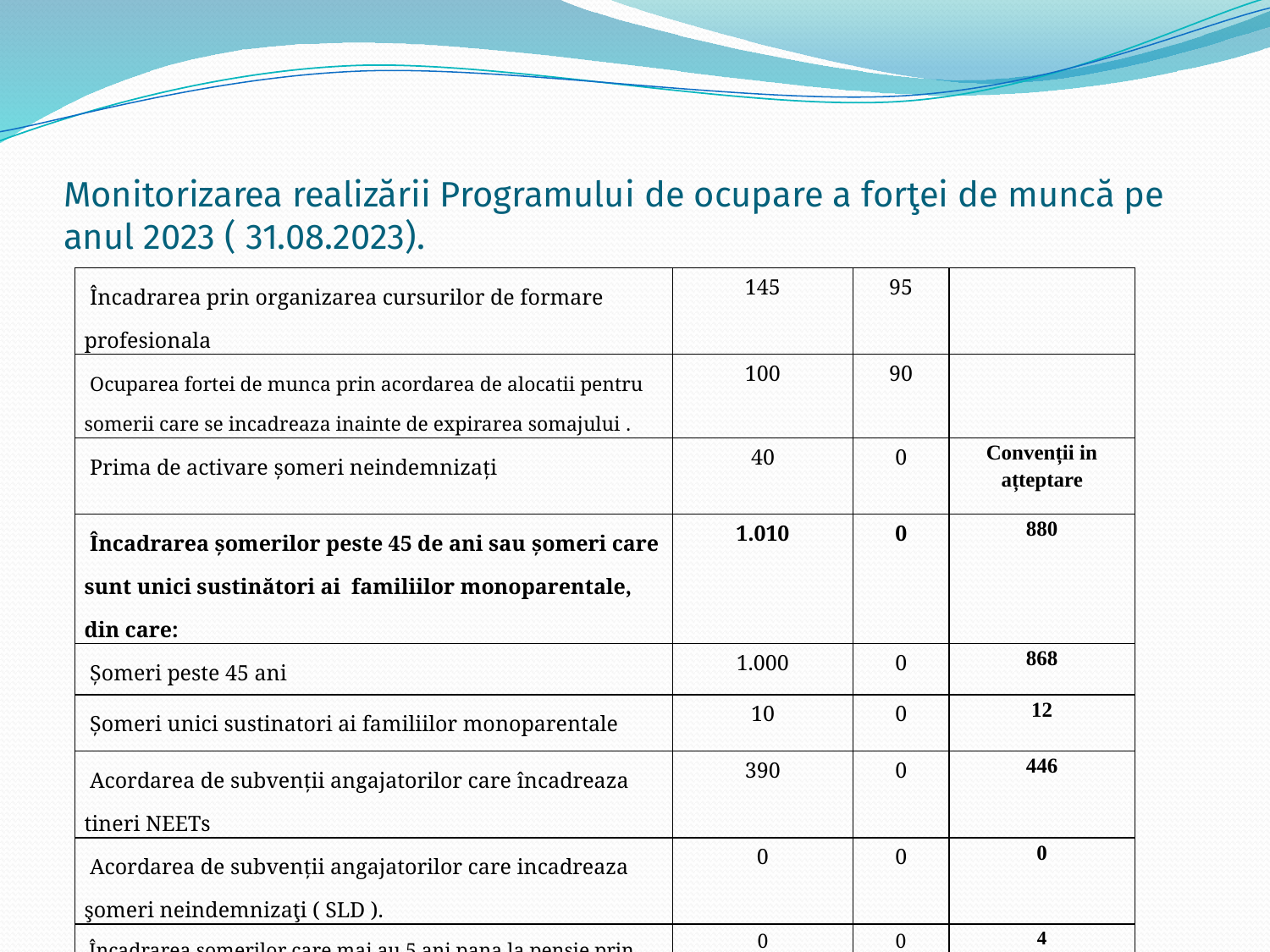

# Monitorizarea realizării Programului de ocupare a forţei de muncă pe  anul 2023 ( 31.08.2023).
| Încadrarea prin organizarea cursurilor de formare profesionala | 145 | 95 |  |
| --- | --- | --- | --- |
| Ocuparea fortei de munca prin acordarea de alocatii pentru somerii care se incadreaza inainte de expirarea somajului . | 100 | 90 |  |
| Prima de activare șomeri neindemnizați | 40 | 0 | Convenții in ațteptare |
| Încadrarea șomerilor peste 45 de ani sau șomeri care sunt unici sustinători ai familiilor monoparentale, din care: | 1.010 | 0 | 880 |
| Șomeri peste 45 ani | 1.000 | 0 | 868 |
| Șomeri unici sustinatori ai familiilor monoparentale | 10 | 0 | 12 |
| Acordarea de subvenții angajatorilor care încadreaza tineri NEETs | 390 | 0 | 446 |
| Acordarea de subvenții angajatorilor care incadreaza şomeri neindemnizaţi ( SLD ). | 0 | 0 | 0 |
| Încadrarea șomerilor care mai au 5 ani pana la pensie prin subventionarea locului de munca | 0 | 0 | 4 |